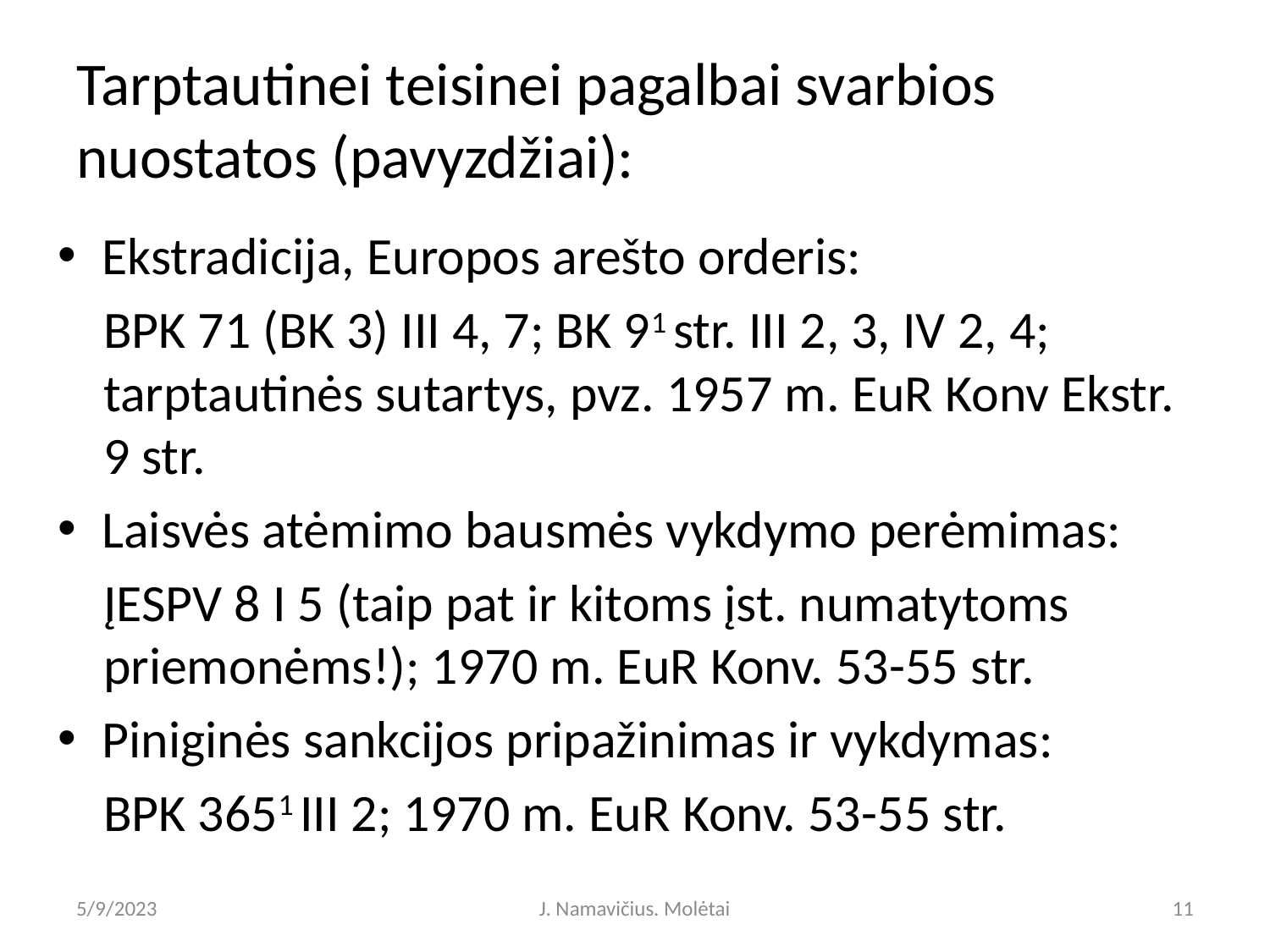

# Tarptautinei teisinei pagalbai svarbios nuostatos (pavyzdžiai):
Ekstradicija, Europos arešto orderis:
BPK 71 (BK 3) III 4, 7; BK 91 str. III 2, 3, IV 2, 4; tarptautinės sutartys, pvz. 1957 m. EuR Konv Ekstr. 9 str.
Laisvės atėmimo bausmės vykdymo perėmimas:
ĮESPV 8 I 5 (taip pat ir kitoms įst. numatytoms priemonėms!); 1970 m. EuR Konv. 53-55 str.
Piniginės sankcijos pripažinimas ir vykdymas:
BPK 3651 III 2; 1970 m. EuR Konv. 53-55 str.
5/9/2023
J. Namavičius. Molėtai
11